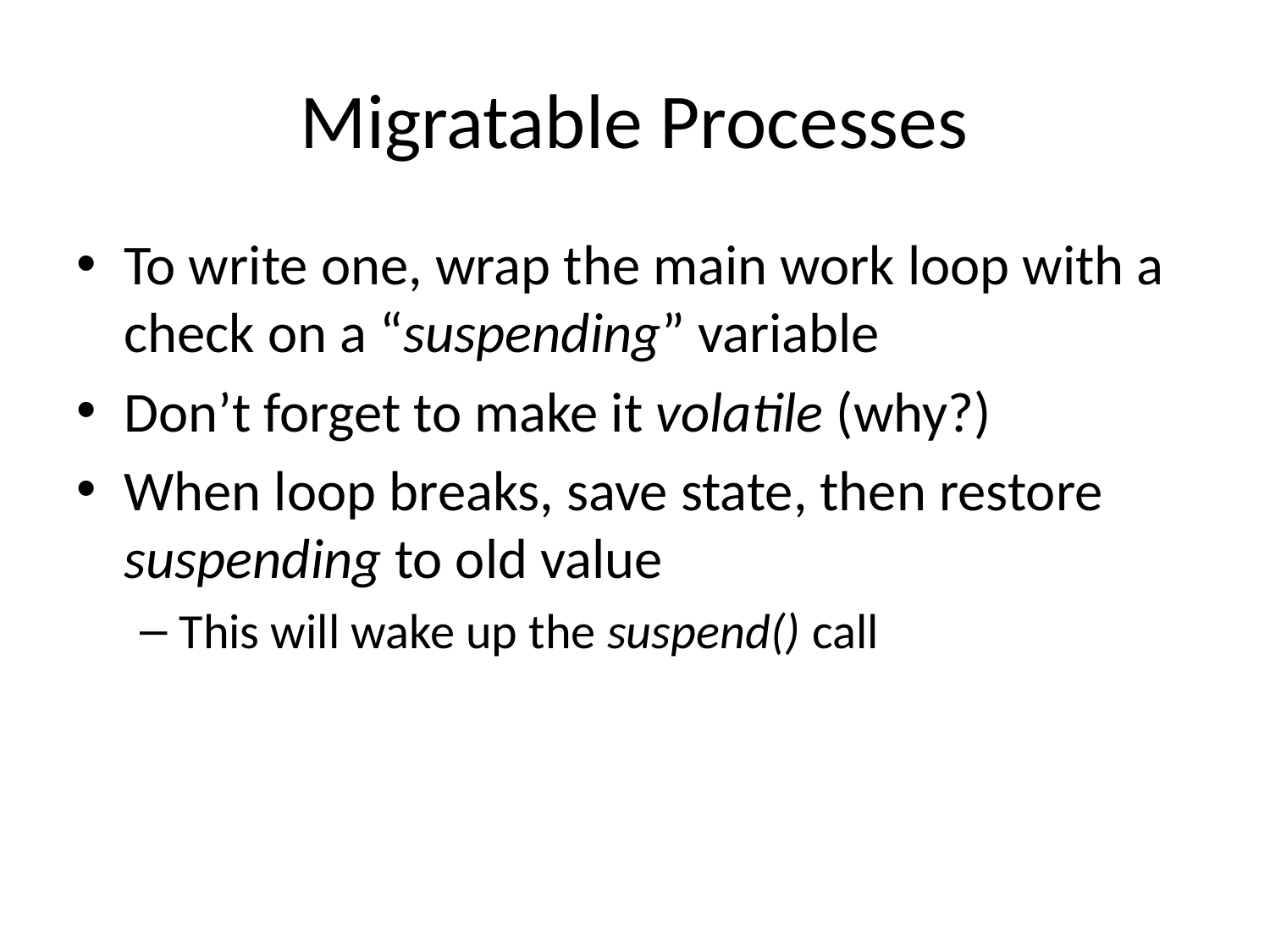

# Migratable Processes
To write one, wrap the main work loop with a check on a “suspending” variable
Don’t forget to make it volatile (why?)
When loop breaks, save state, then restore suspending to old value
This will wake up the suspend() call